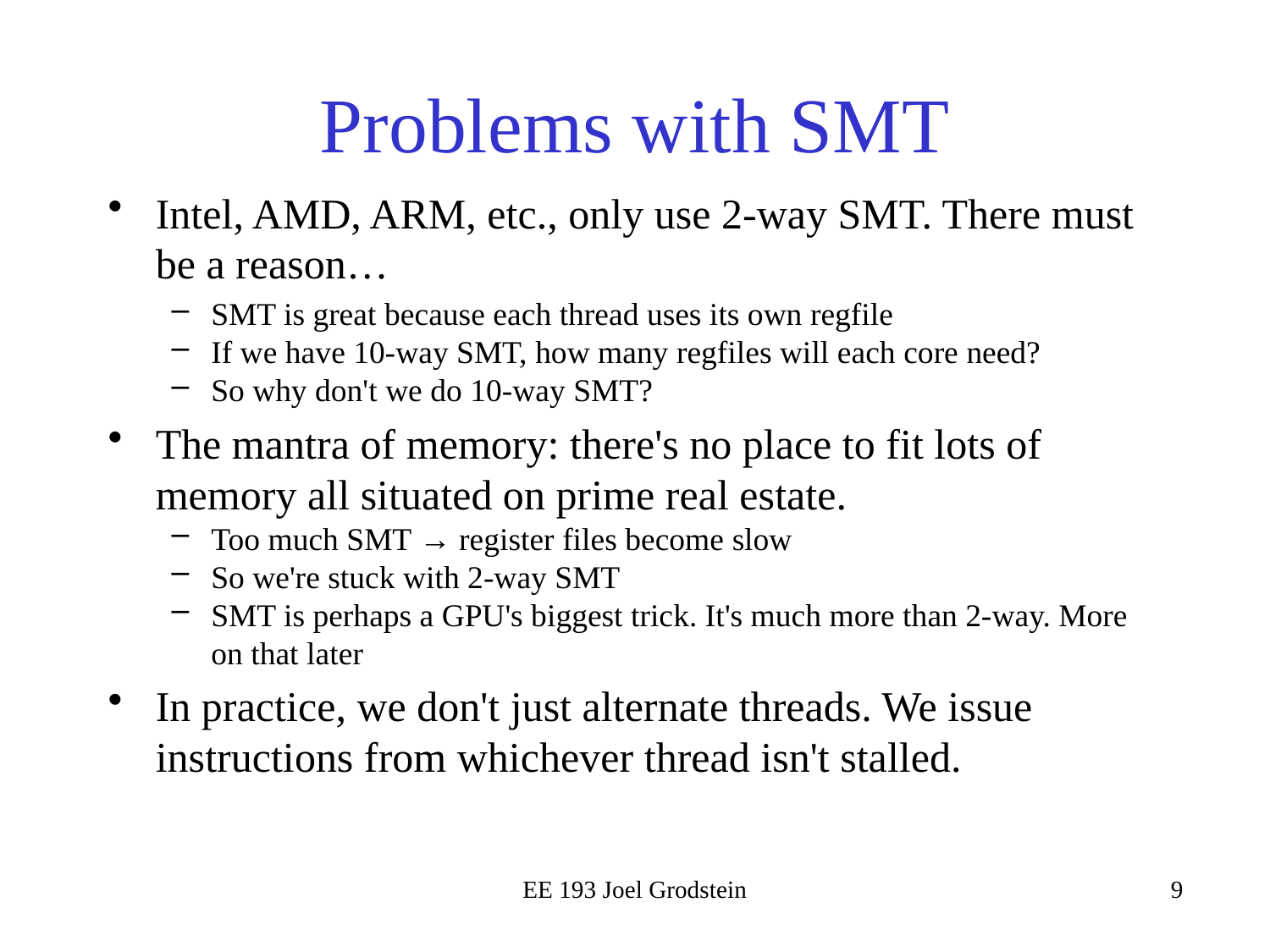

# Problems with SMT
Intel, AMD, ARM, etc., only use 2-way SMT. There must be a reason…
SMT is great because each thread uses its own regfile
If we have 10-way SMT, how many regfiles will each core need?
So why don't we do 10-way SMT?
The mantra of memory: there's no place to fit lots of memory all situated on prime real estate.
Too much SMT → register files become slow
So we're stuck with 2-way SMT
SMT is perhaps a GPU's biggest trick. It's much more than 2-way. More on that later
In practice, we don't just alternate threads. We issue instructions from whichever thread isn't stalled.

EE 193 Joel Grodstein